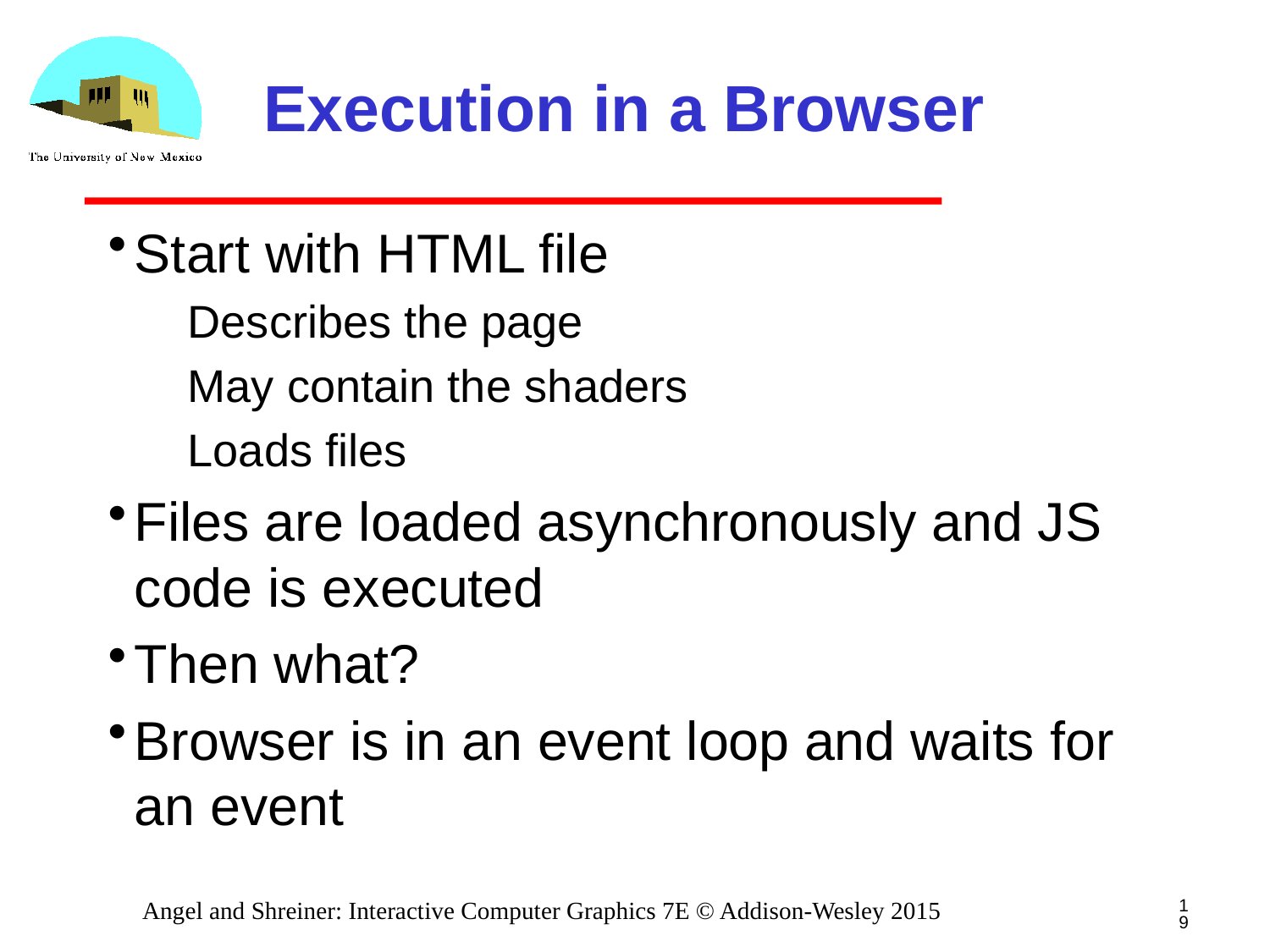

# Execution in a Browser
Start with HTML file
Describes the page
May contain the shaders
Loads files
Files are loaded asynchronously and JS code is executed
Then what?
Browser is in an event loop and waits for an event
19
Angel and Shreiner: Interactive Computer Graphics 7E © Addison-Wesley 2015